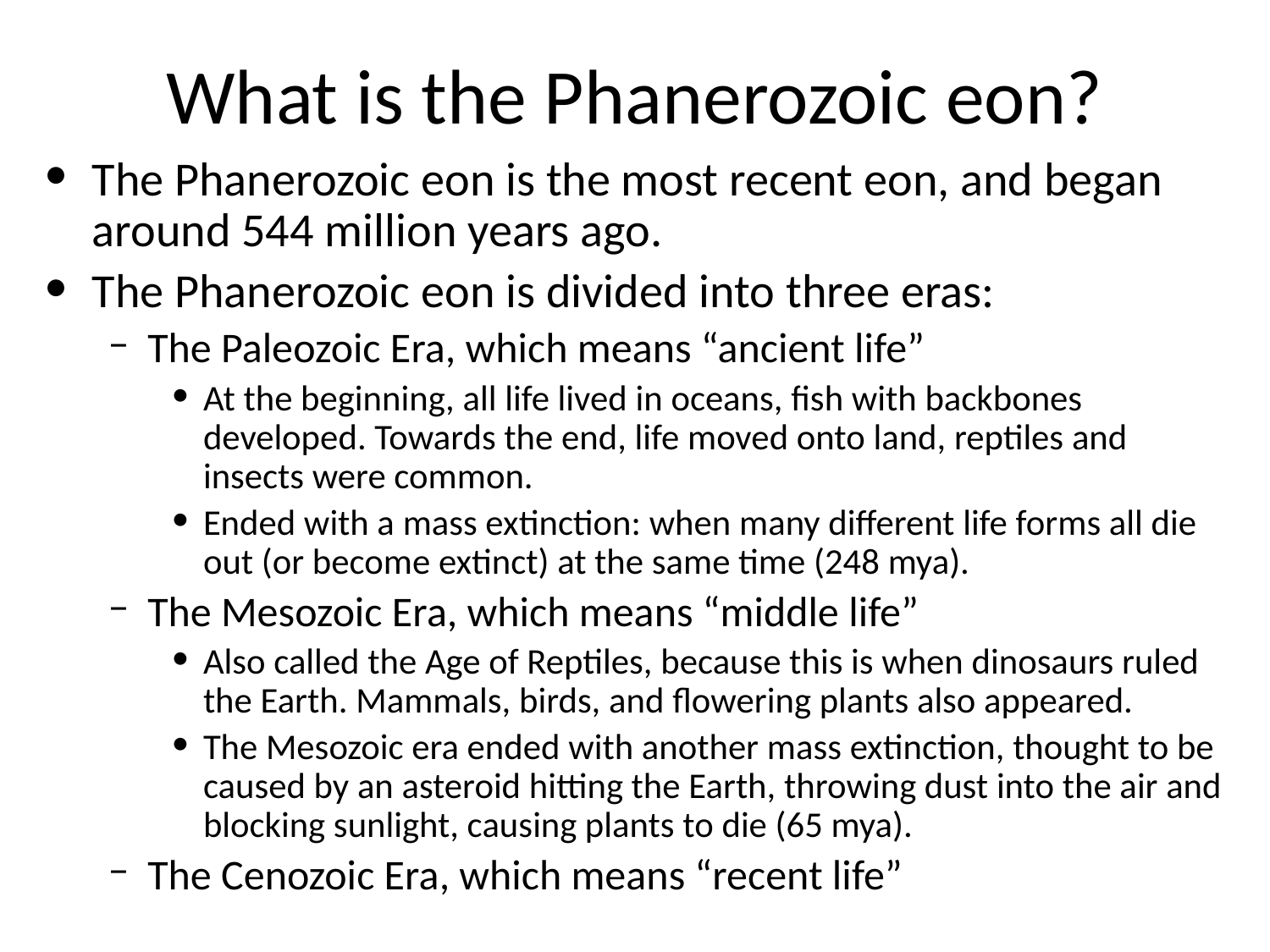

# What is the Phanerozoic eon?
The Phanerozoic eon is the most recent eon, and began around 544 million years ago.
The Phanerozoic eon is divided into three eras:
The Paleozoic Era, which means “ancient life”
At the beginning, all life lived in oceans, fish with backbones developed. Towards the end, life moved onto land, reptiles and insects were common.
Ended with a mass extinction: when many different life forms all die out (or become extinct) at the same time (248 mya).
The Mesozoic Era, which means “middle life”
Also called the Age of Reptiles, because this is when dinosaurs ruled the Earth. Mammals, birds, and flowering plants also appeared.
The Mesozoic era ended with another mass extinction, thought to be caused by an asteroid hitting the Earth, throwing dust into the air and blocking sunlight, causing plants to die (65 mya).
The Cenozoic Era, which means “recent life”